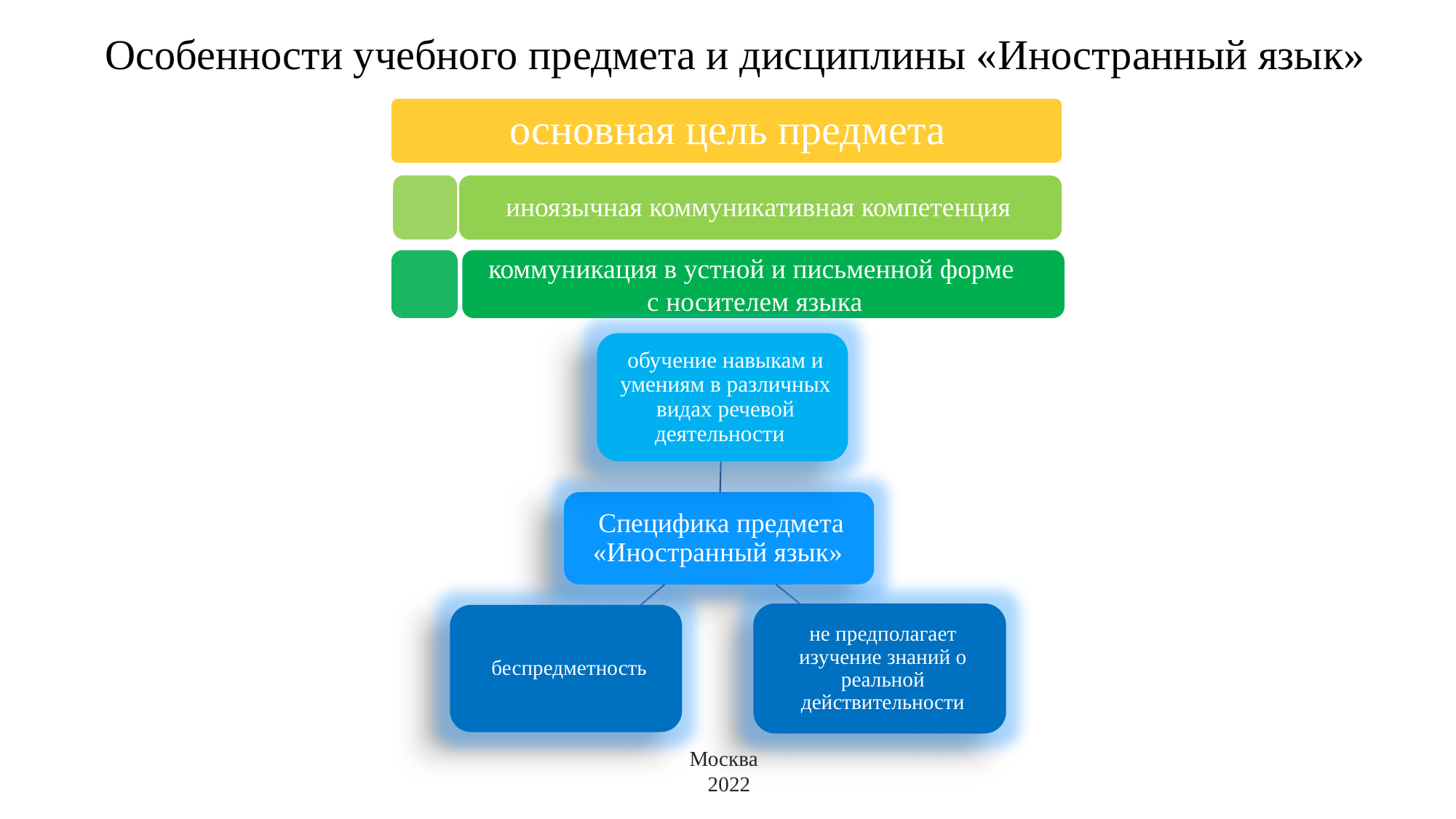

# Особенности учебного предмета и дисциплины «Иностранный язык»
основная цель предмета
иноязычная коммуникативная компетенция
коммуникация в устной и письменной форме
с носителем языка

Специфика предмета «Иностранный язык»
обучение навыкам и умениям в различных видах речевой деятельности
не предполагает изучение знаний о реальной действительности
беспредметность
Москва
 2022